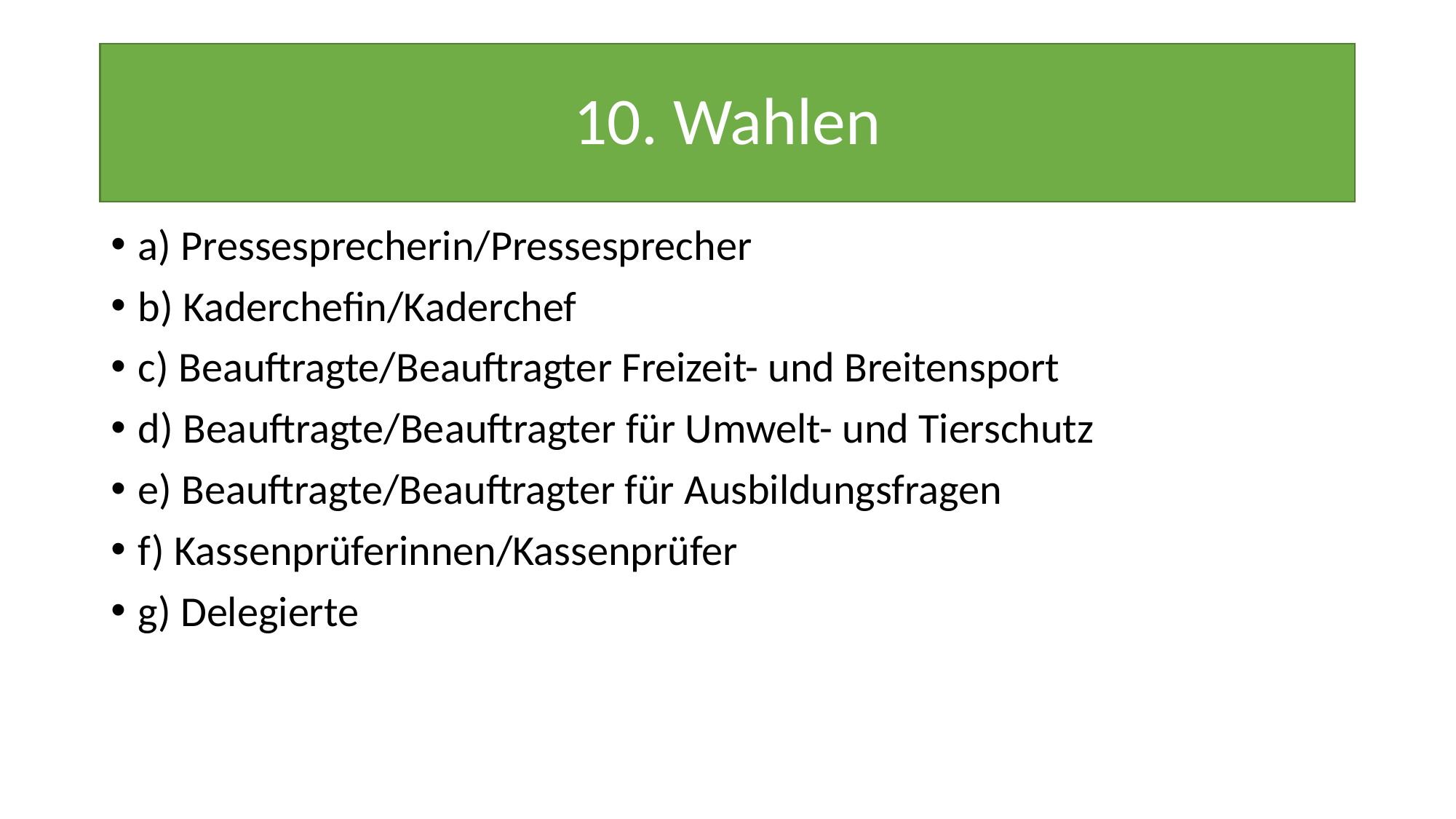

# 10. Wahlen
a) Pressesprecherin/Pressesprecher
b) Kaderchefin/Kaderchef
c) Beauftragte/Beauftragter Freizeit- und Breitensport
d) Beauftragte/Beauftragter für Umwelt- und Tierschutz
e) Beauftragte/Beauftragter für Ausbildungsfragen
f) Kassenprüferinnen/Kassenprüfer
g) Delegierte